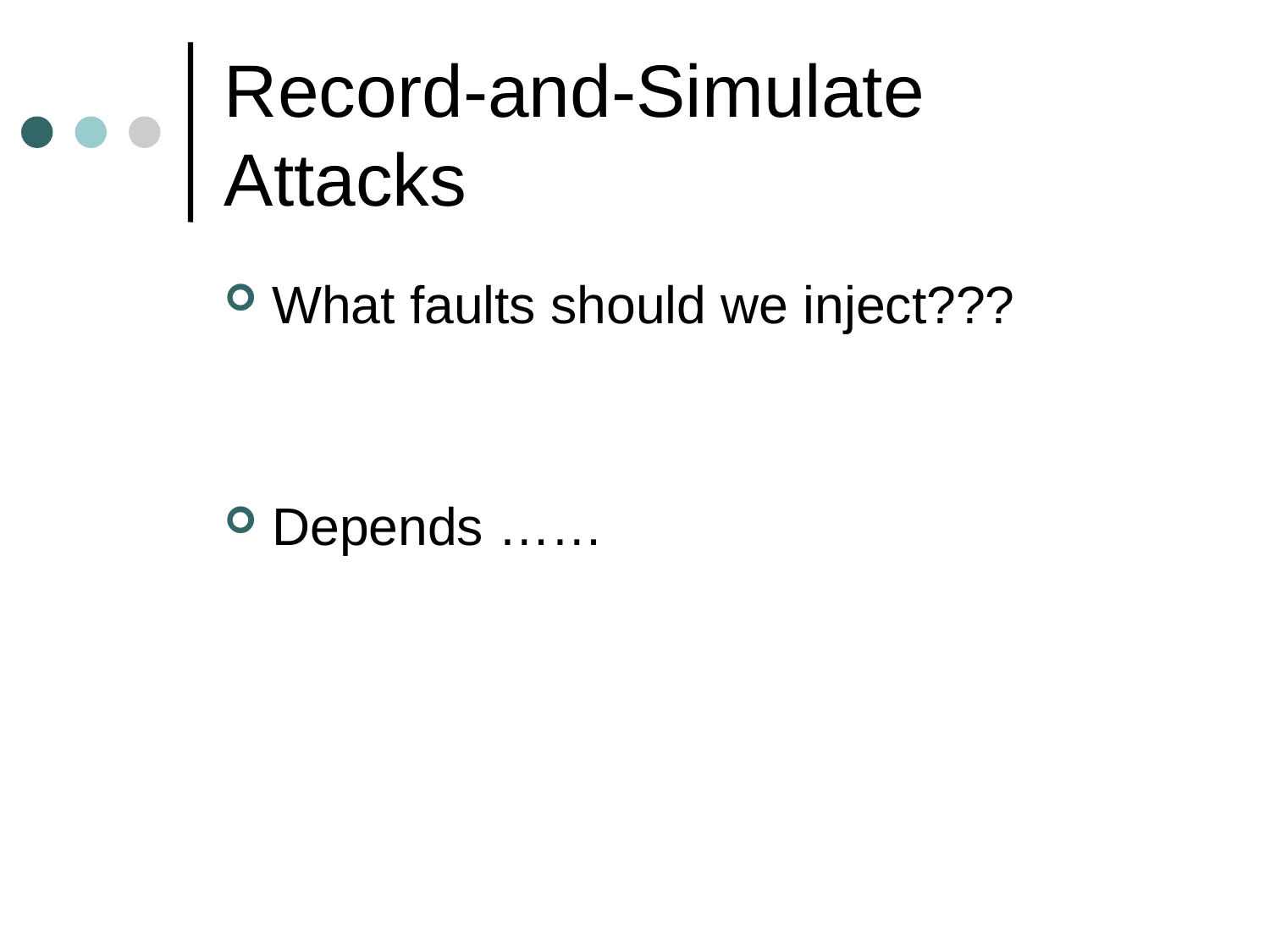

# Record-and-Simulate Attacks
What faults should we inject???

Depends ……